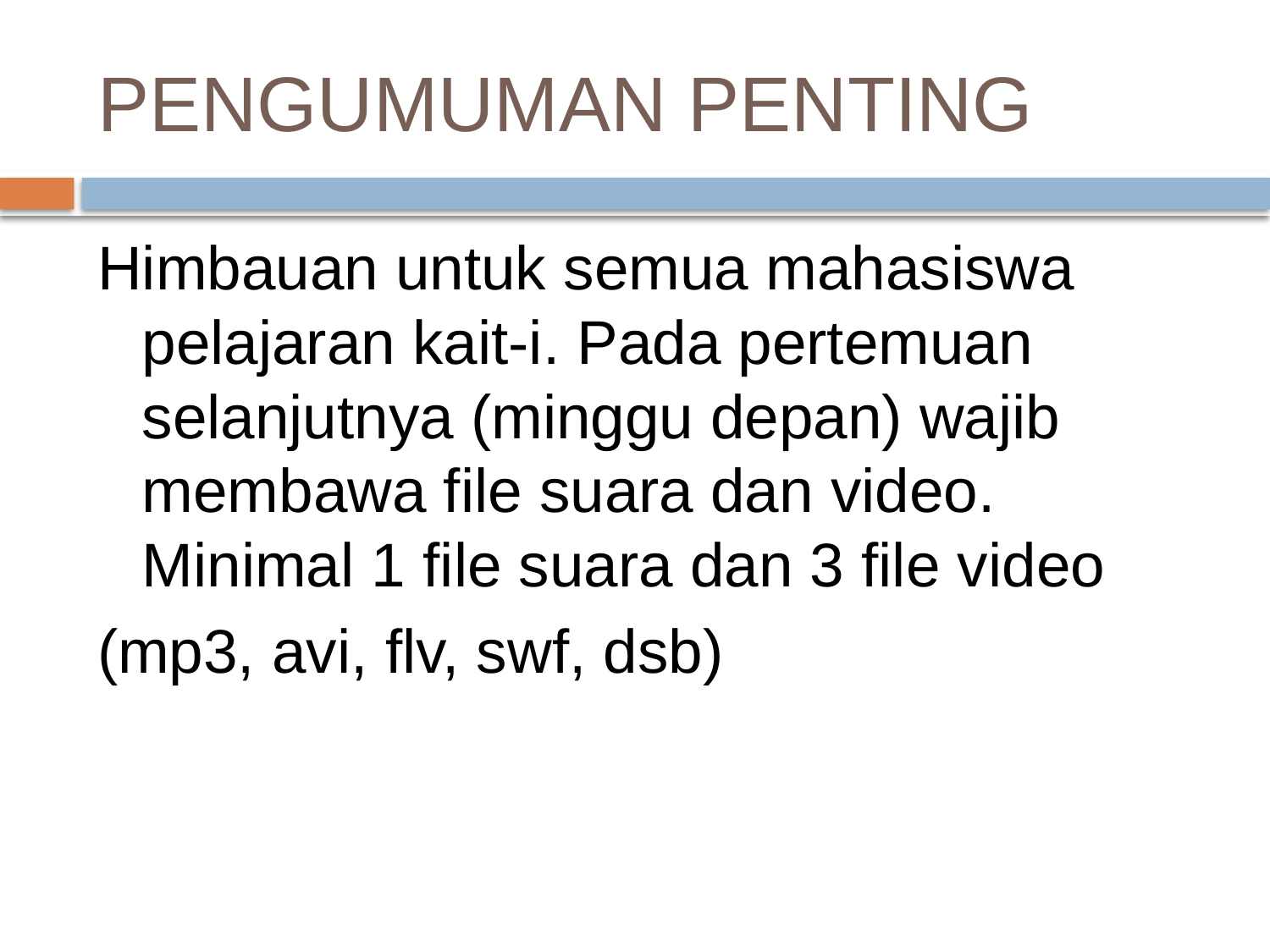

# PENGUMUMAN PENTING
Himbauan untuk semua mahasiswa pelajaran kait-i. Pada pertemuan selanjutnya (minggu depan) wajib membawa file suara dan video. Minimal 1 file suara dan 3 file video
(mp3, avi, flv, swf, dsb)